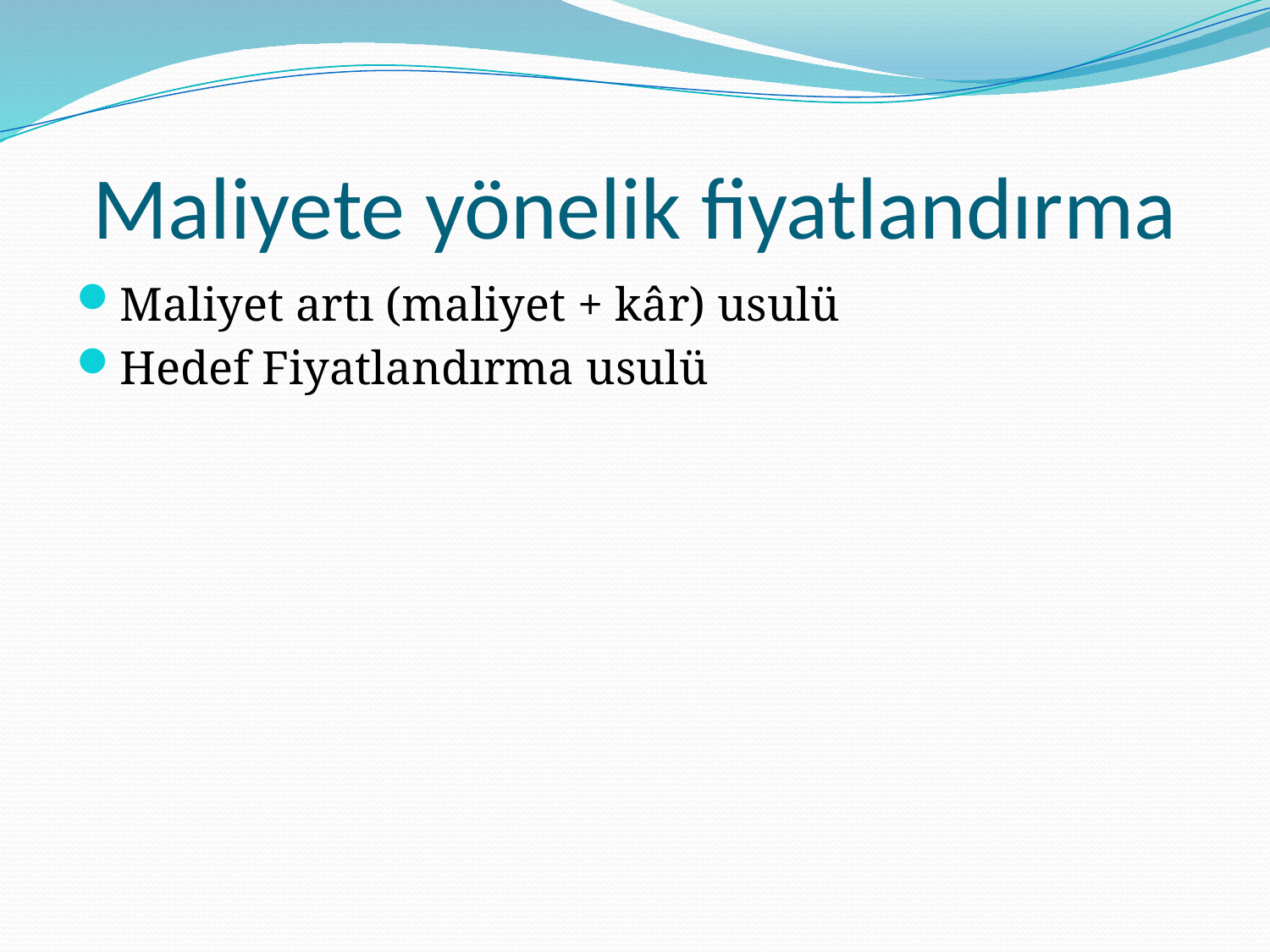

# Maliyete yönelik fiyatlandırma
Maliyet artı (maliyet + kâr) usulü
Hedef Fiyatlandırma usulü